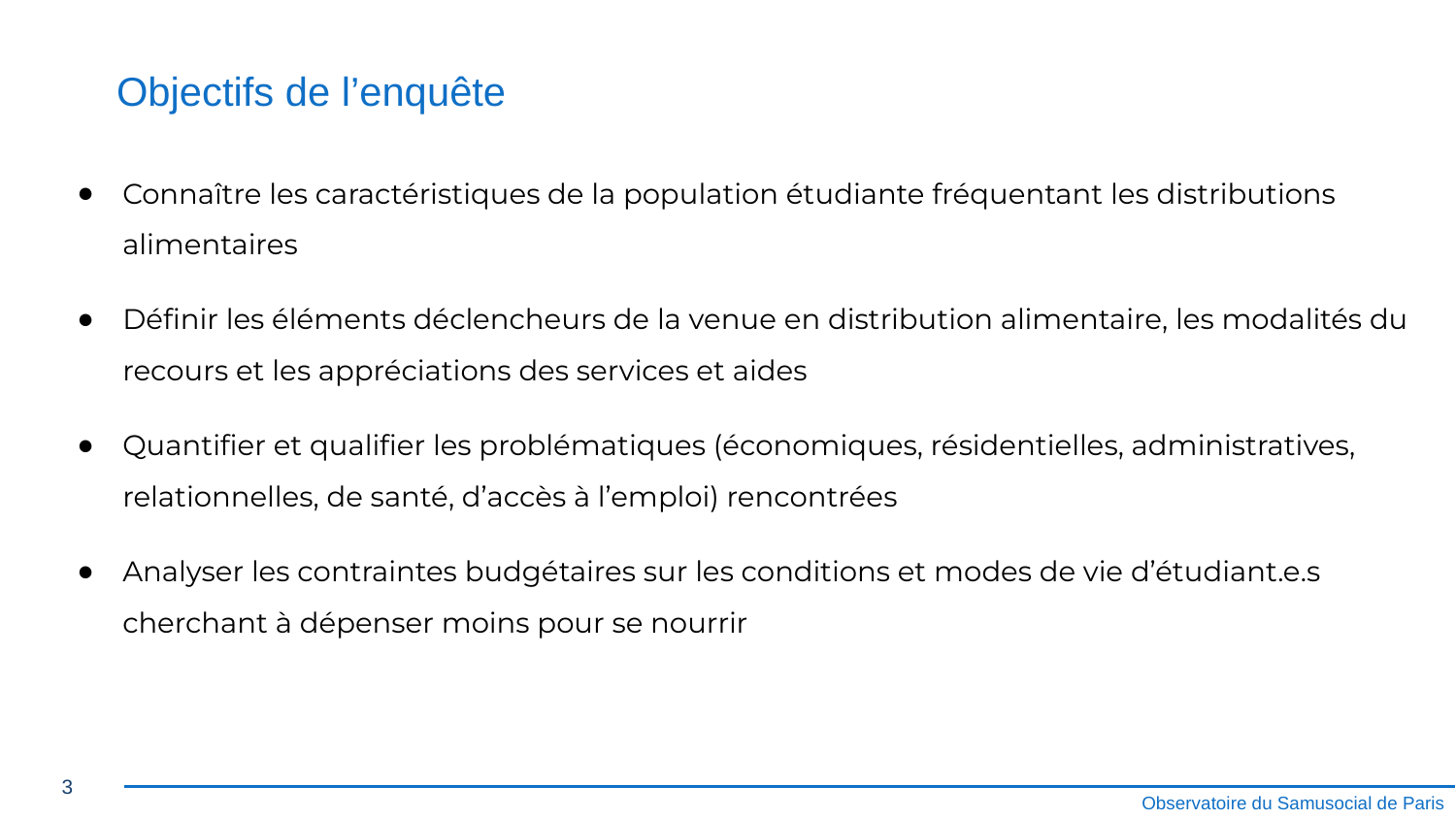

# Objectifs de l’enquête
Connaître les caractéristiques de la population étudiante fréquentant les distributions alimentaires
Définir les éléments déclencheurs de la venue en distribution alimentaire, les modalités du recours et les appréciations des services et aides
Quantifier et qualifier les problématiques (économiques, résidentielles, administratives, relationnelles, de santé, d’accès à l’emploi) rencontrées
Analyser les contraintes budgétaires sur les conditions et modes de vie d’étudiant.e.s cherchant à dépenser moins pour se nourrir

3